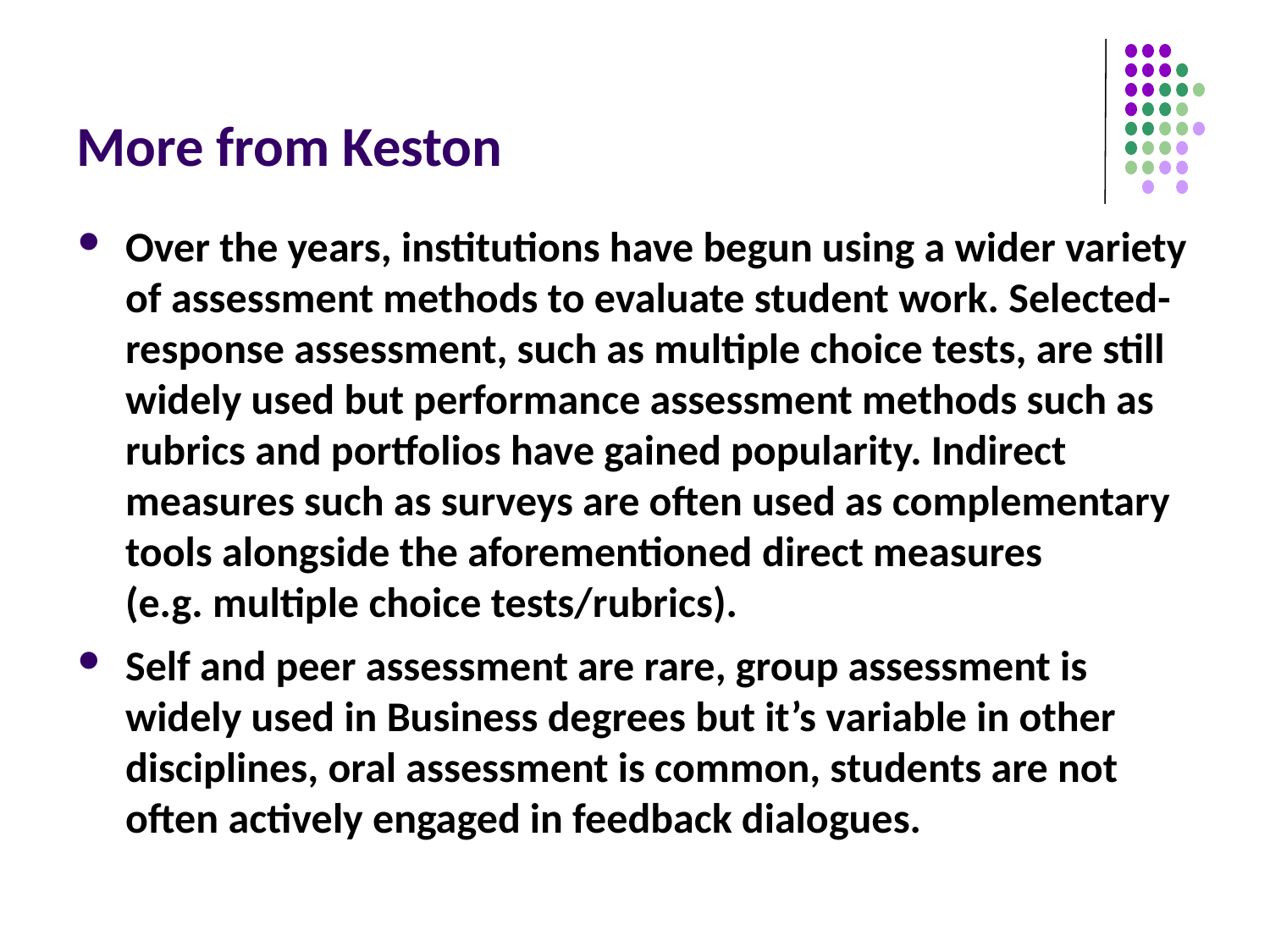

# More from Keston
Over the years, institutions have begun using a wider variety of assessment methods to evaluate student work. Selected-response assessment, such as multiple choice tests, are still widely used but performance assessment methods such as rubrics and portfolios have gained popularity. Indirect measures such as surveys are often used as complementary tools alongside the aforementioned direct measures (e.g. multiple choice tests/rubrics).
Self and peer assessment are rare, group assessment is widely used in Business degrees but it’s variable in other disciplines, oral assessment is common, students are not often actively engaged in feedback dialogues.